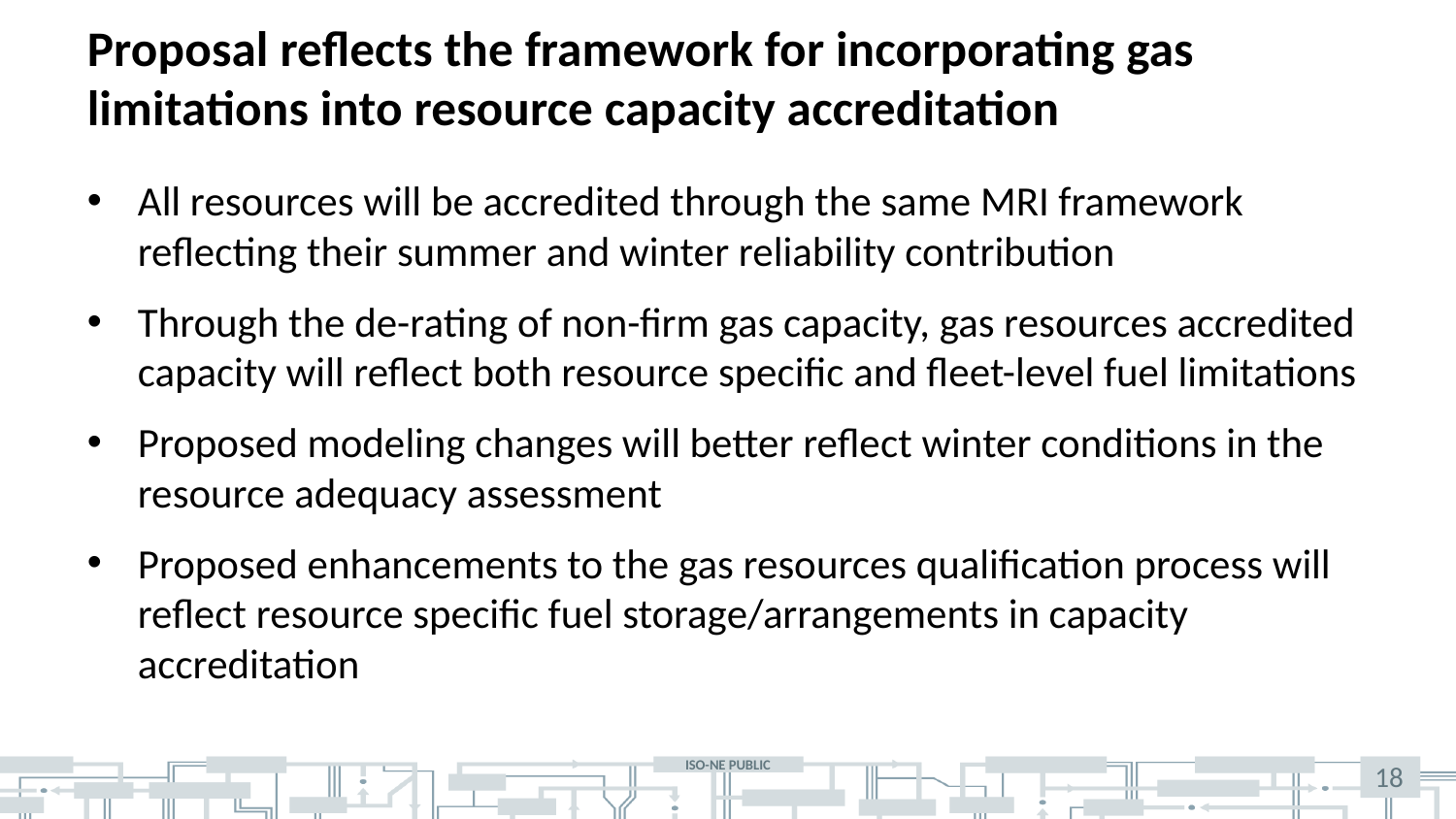

Proposal reflects the framework for incorporating gas limitations into resource capacity accreditation
All resources will be accredited through the same MRI framework reflecting their summer and winter reliability contribution
Through the de-rating of non-firm gas capacity, gas resources accredited capacity will reflect both resource specific and fleet-level fuel limitations
Proposed modeling changes will better reflect winter conditions in the resource adequacy assessment
Proposed enhancements to the gas resources qualification process will reflect resource specific fuel storage/arrangements in capacity accreditation
18